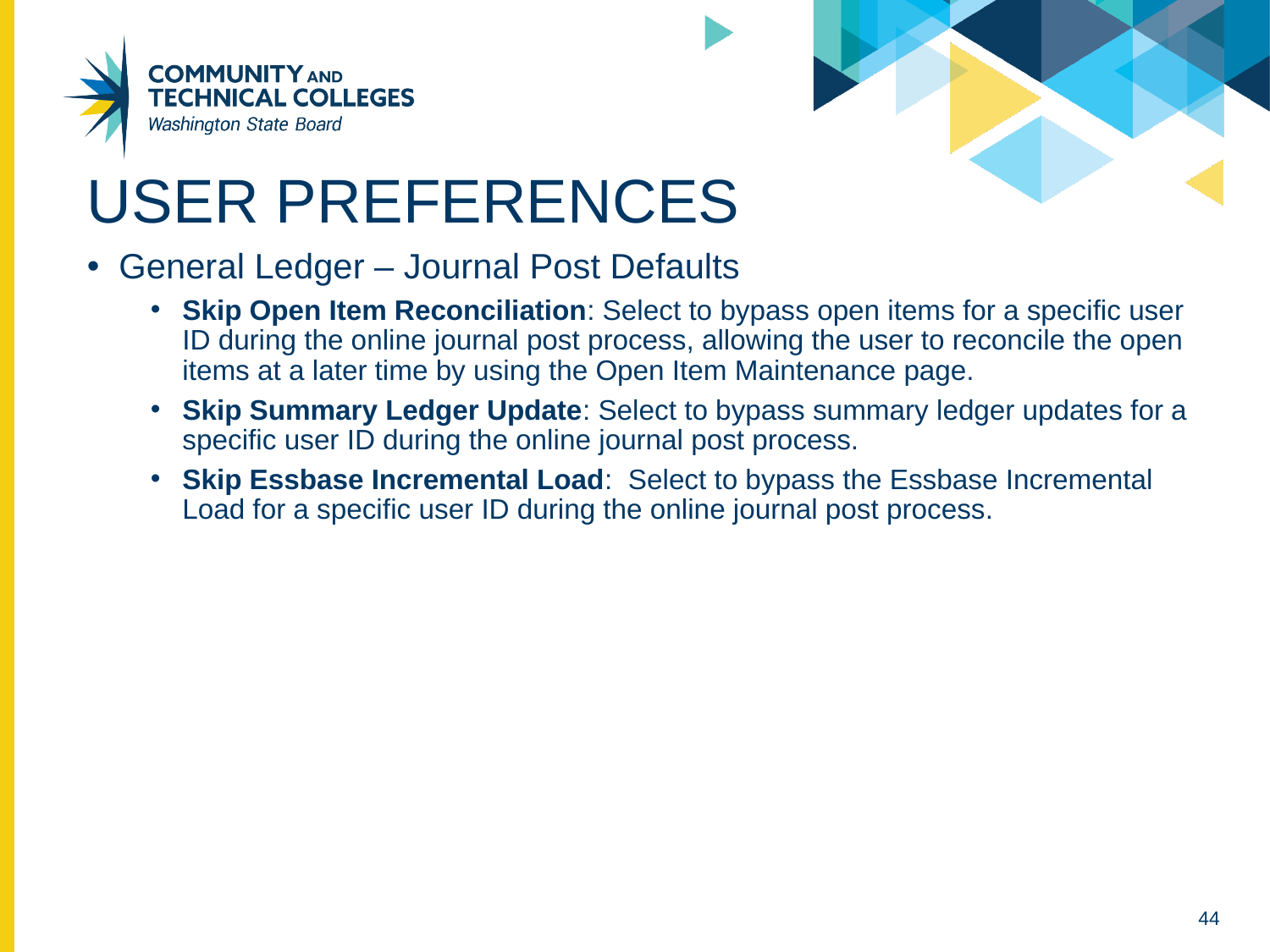

# User preferences
General Ledger – Journal Post Defaults
Skip Open Item Reconciliation: Select to bypass open items for a specific user ID during the online journal post process, allowing the user to reconcile the open items at a later time by using the Open Item Maintenance page.
Skip Summary Ledger Update: Select to bypass summary ledger updates for a specific user ID during the online journal post process.
Skip Essbase Incremental Load:  Select to bypass the Essbase Incremental Load for a specific user ID during the online journal post process.
44